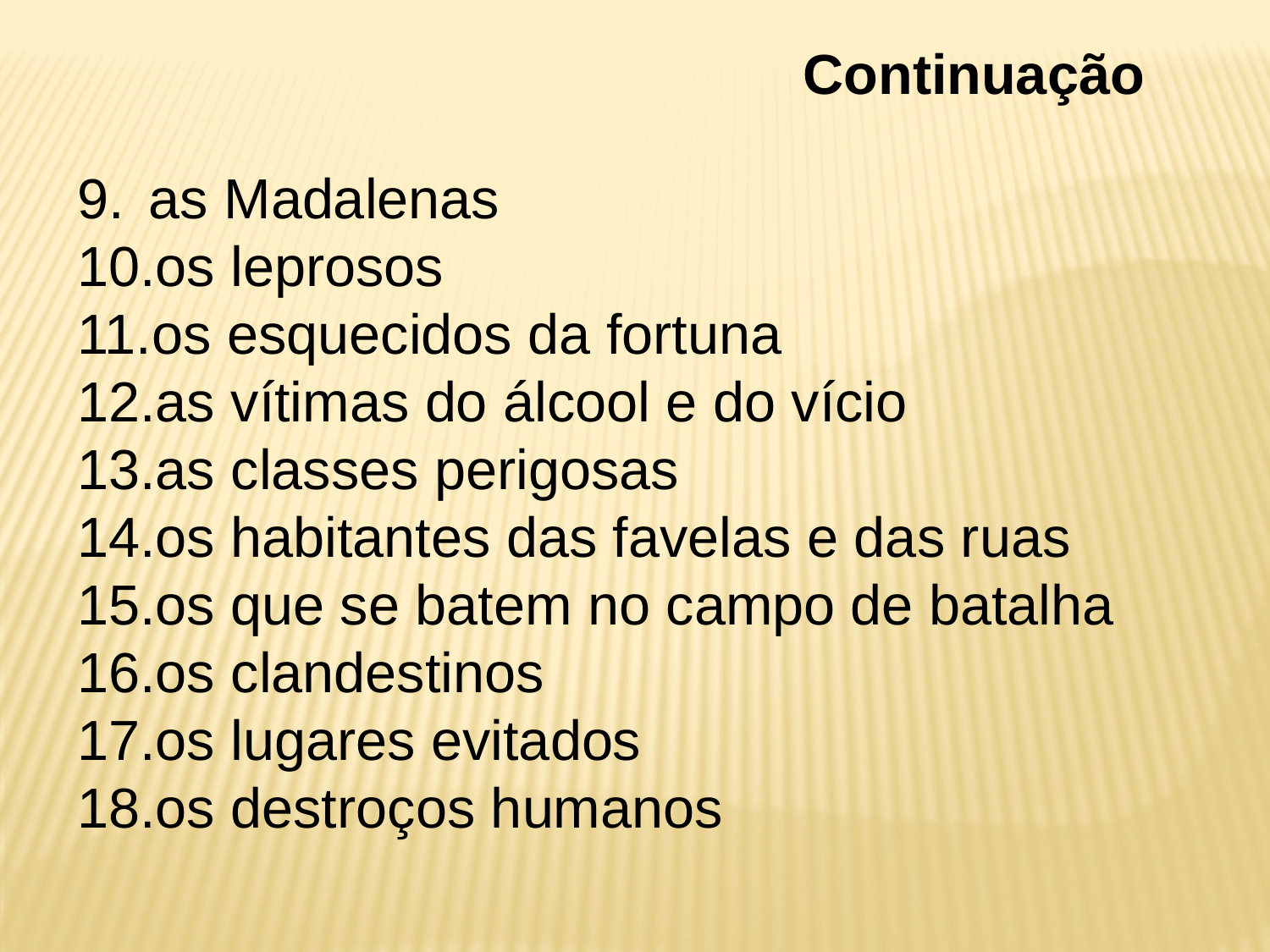

Continuação
as Madalenas
os leprosos
os esquecidos da fortuna
as vítimas do álcool e do vício
as classes perigosas
os habitantes das favelas e das ruas
os que se batem no campo de batalha
os clandestinos
os lugares evitados
os destroços humanos